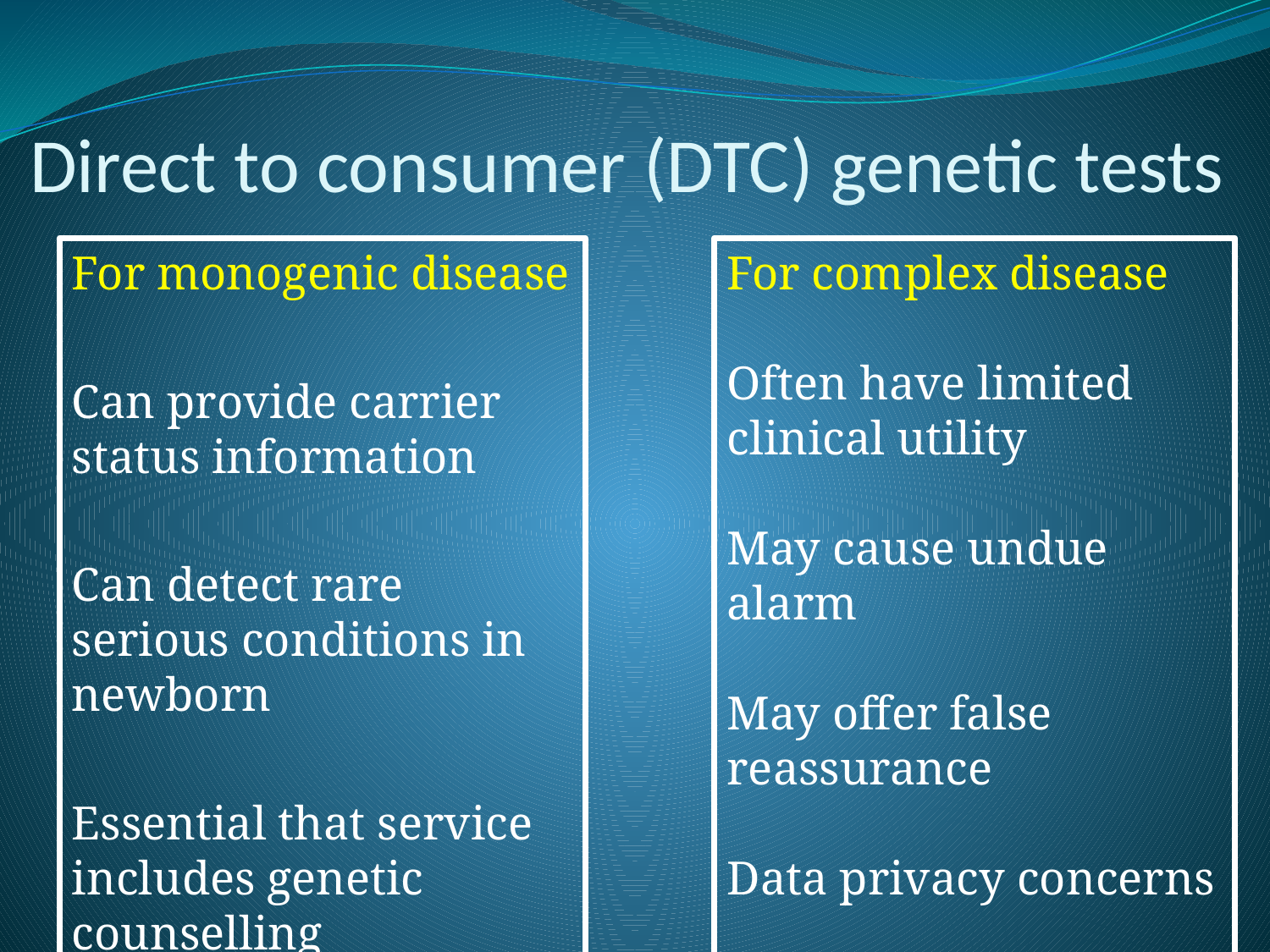

# Direct to consumer (DTC) genetic tests
For monogenic disease

Can provide carrier status information

Can detect rare serious conditions in newborn

Essential that service includes genetic counselling
For complex disease

Often have limited clinical utility

May cause undue alarm

May offer false reassurance

Data privacy concerns